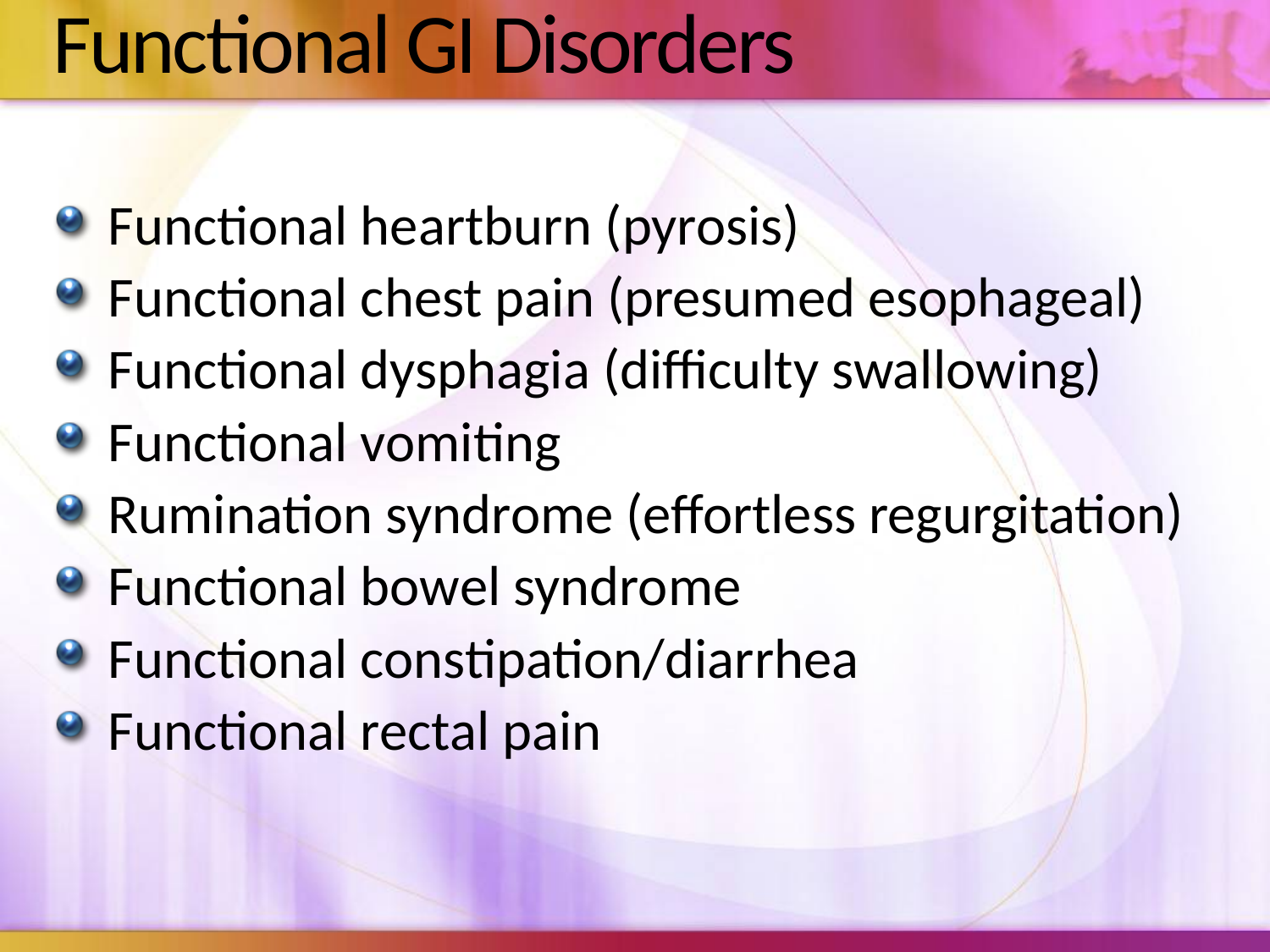

# Functional GI Disorders
Functional heartburn (pyrosis)
Functional chest pain (presumed esophageal)
Functional dysphagia (difficulty swallowing)
Functional vomiting
Rumination syndrome (effortless regurgitation)
Functional bowel syndrome
Functional constipation/diarrhea
Functional rectal pain